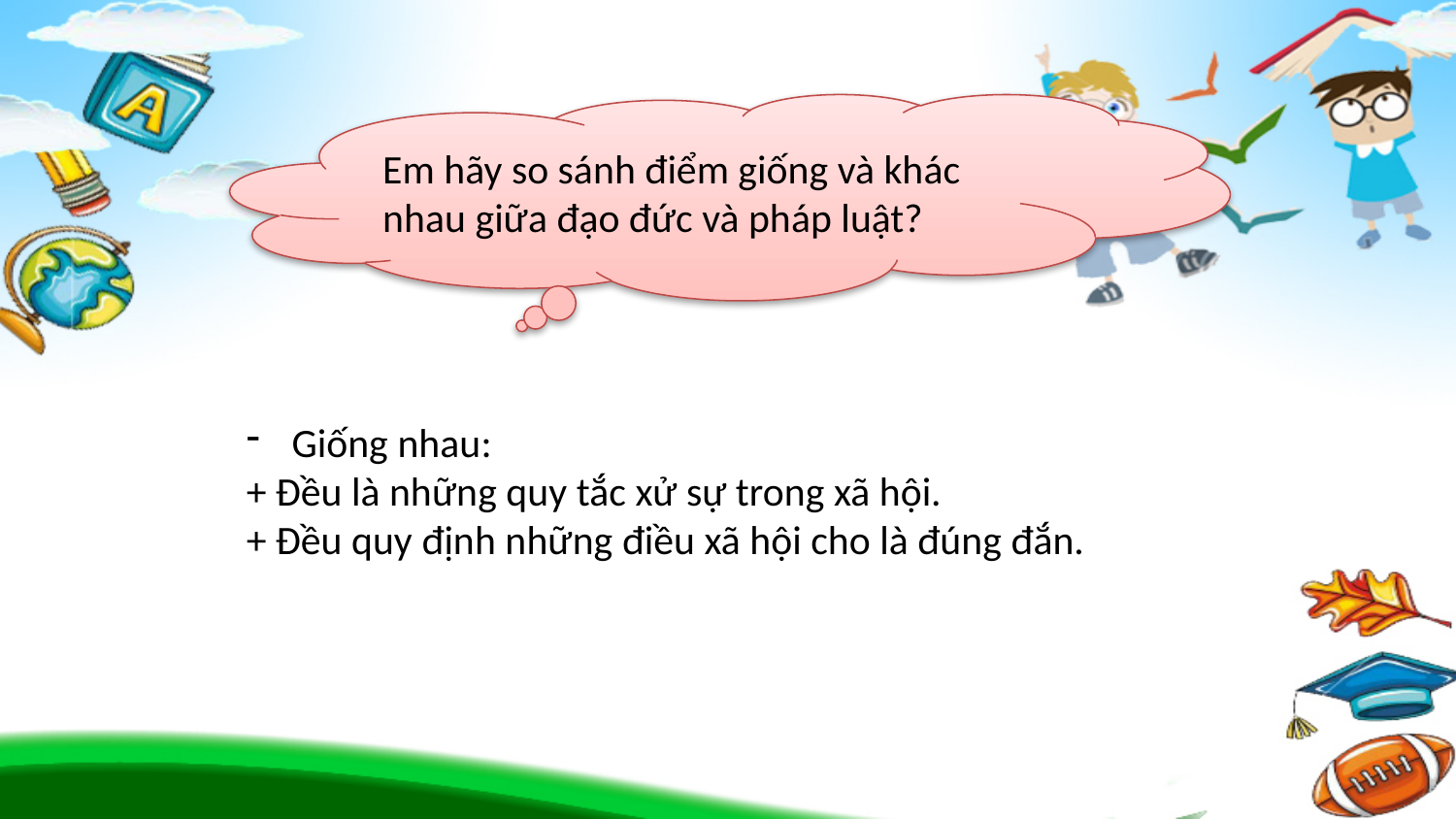

Em hãy so sánh điểm giống và khác nhau giữa đạo đức và pháp luật?
Giống nhau:
+ Đều là những quy tắc xử sự trong xã hội.
+ Đều quy định những điều xã hội cho là đúng đắn.